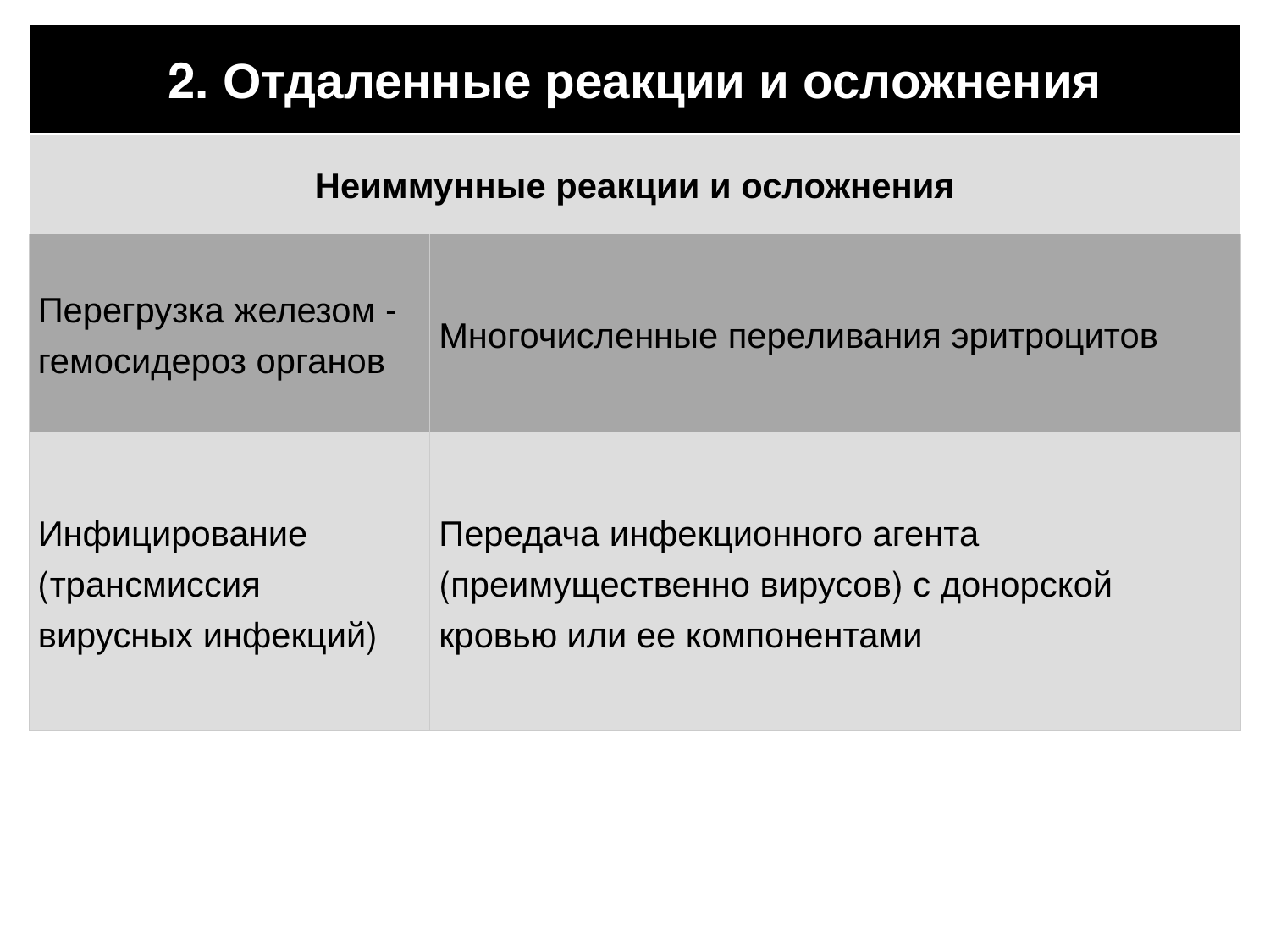

| 2. Отдаленные реакции и осложнения |  |
| --- | --- |
| Неиммунные реакции и осложнения |  |
| Перегрузка железом - гемосидероз органов | Многочисленные переливания эритроцитов |
| Инфицирование (трансмиссия вирусных инфекций) | Передача инфекционного агента (преимущественно вирусов) с донорской кровью или ее компонентами |
#